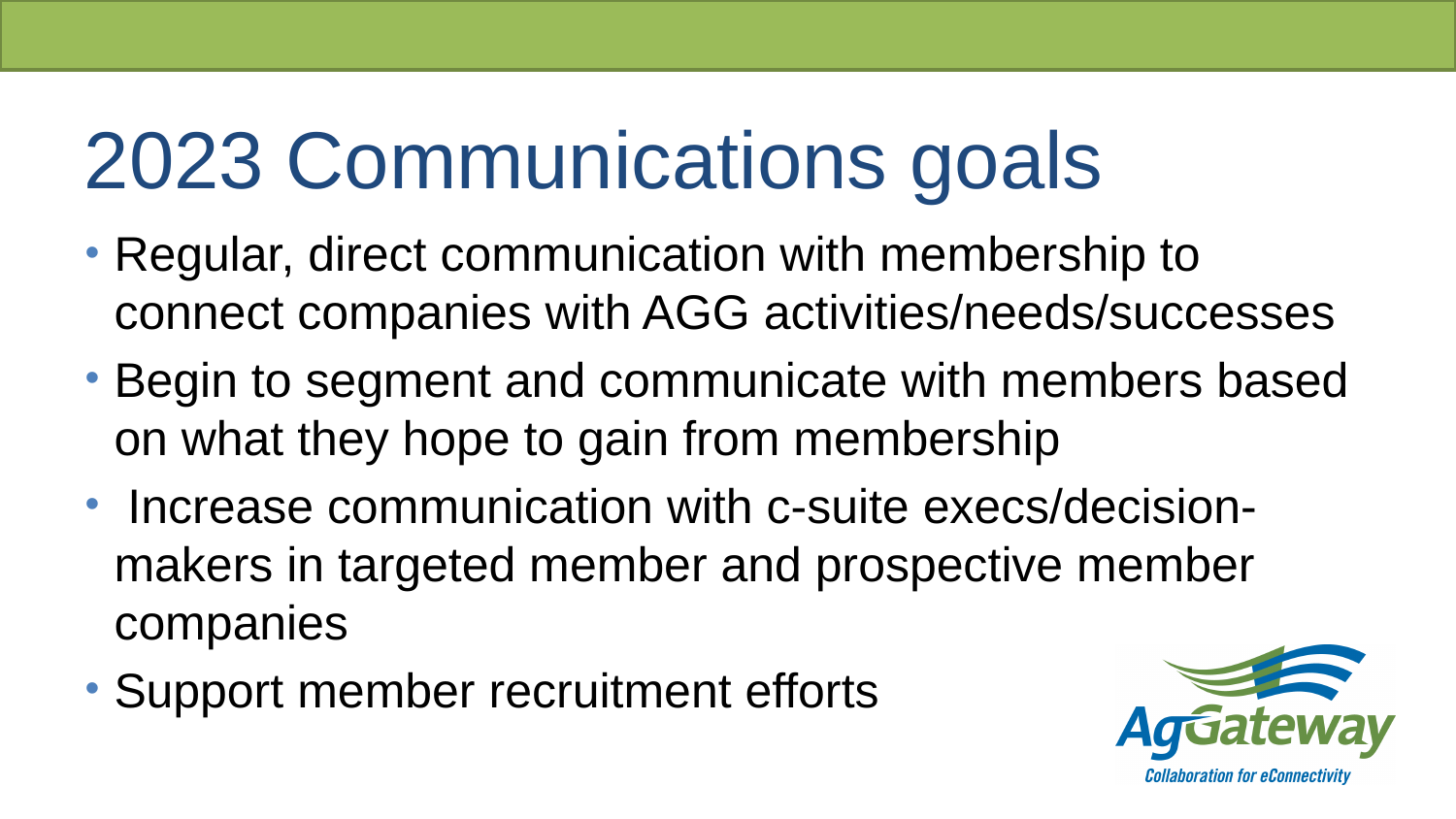

# 2023 Communications goals
Regular, direct communication with membership to connect companies with AGG activities/needs/successes
Begin to segment and communicate with members based on what they hope to gain from membership
 Increase communication with c-suite execs/decision-makers in targeted member and prospective member companies
Support member recruitment efforts